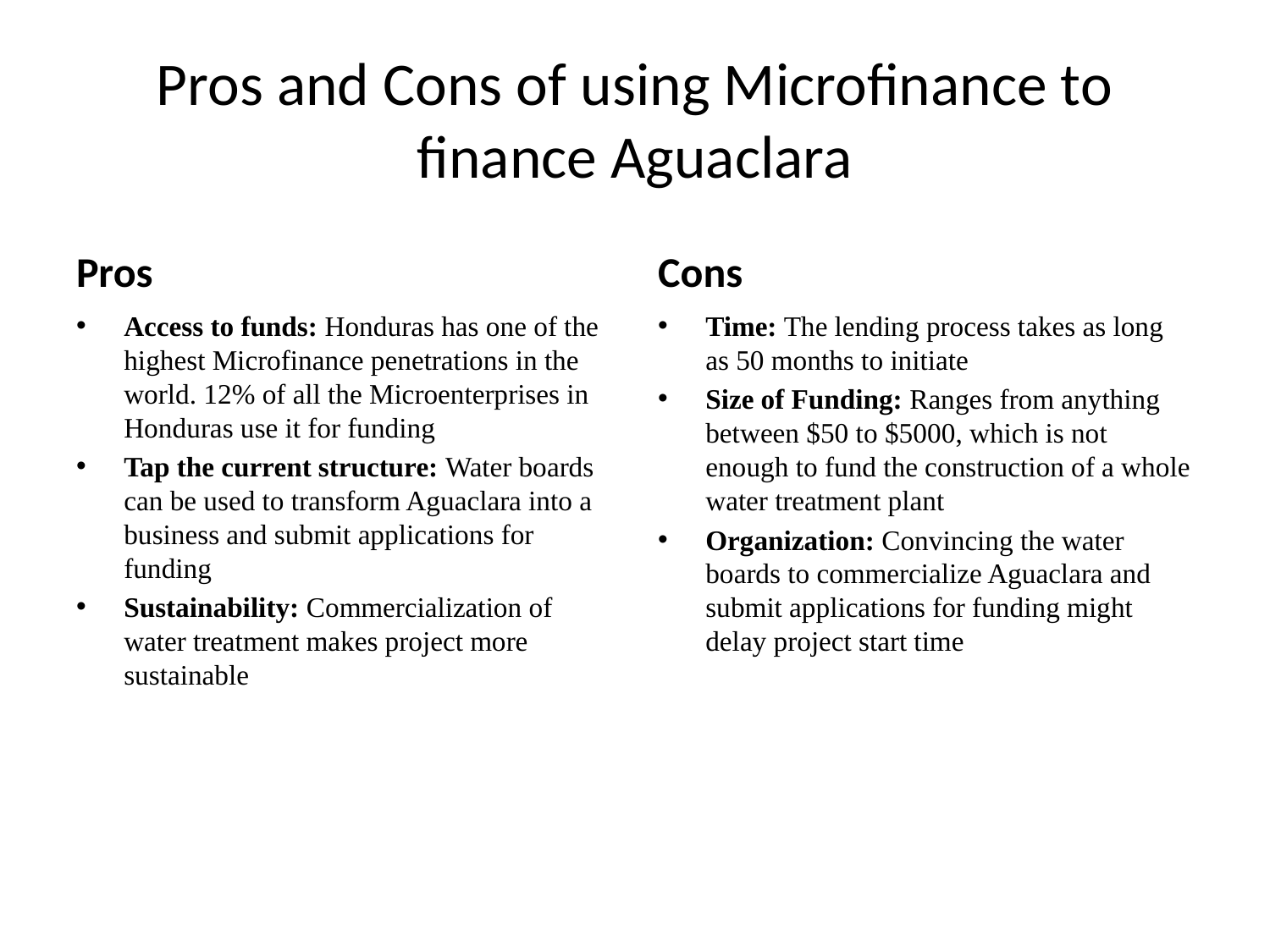

# Pros and Cons of using Microfinance to finance Aguaclara
Pros
Cons
Access to funds: Honduras has one of the highest Microfinance penetrations in the world. 12% of all the Microenterprises in Honduras use it for funding
Tap the current structure: Water boards can be used to transform Aguaclara into a business and submit applications for funding
Sustainability: Commercialization of water treatment makes project more sustainable
Time: The lending process takes as long as 50 months to initiate
Size of Funding: Ranges from anything between $50 to $5000, which is not enough to fund the construction of a whole water treatment plant
Organization: Convincing the water boards to commercialize Aguaclara and submit applications for funding might delay project start time